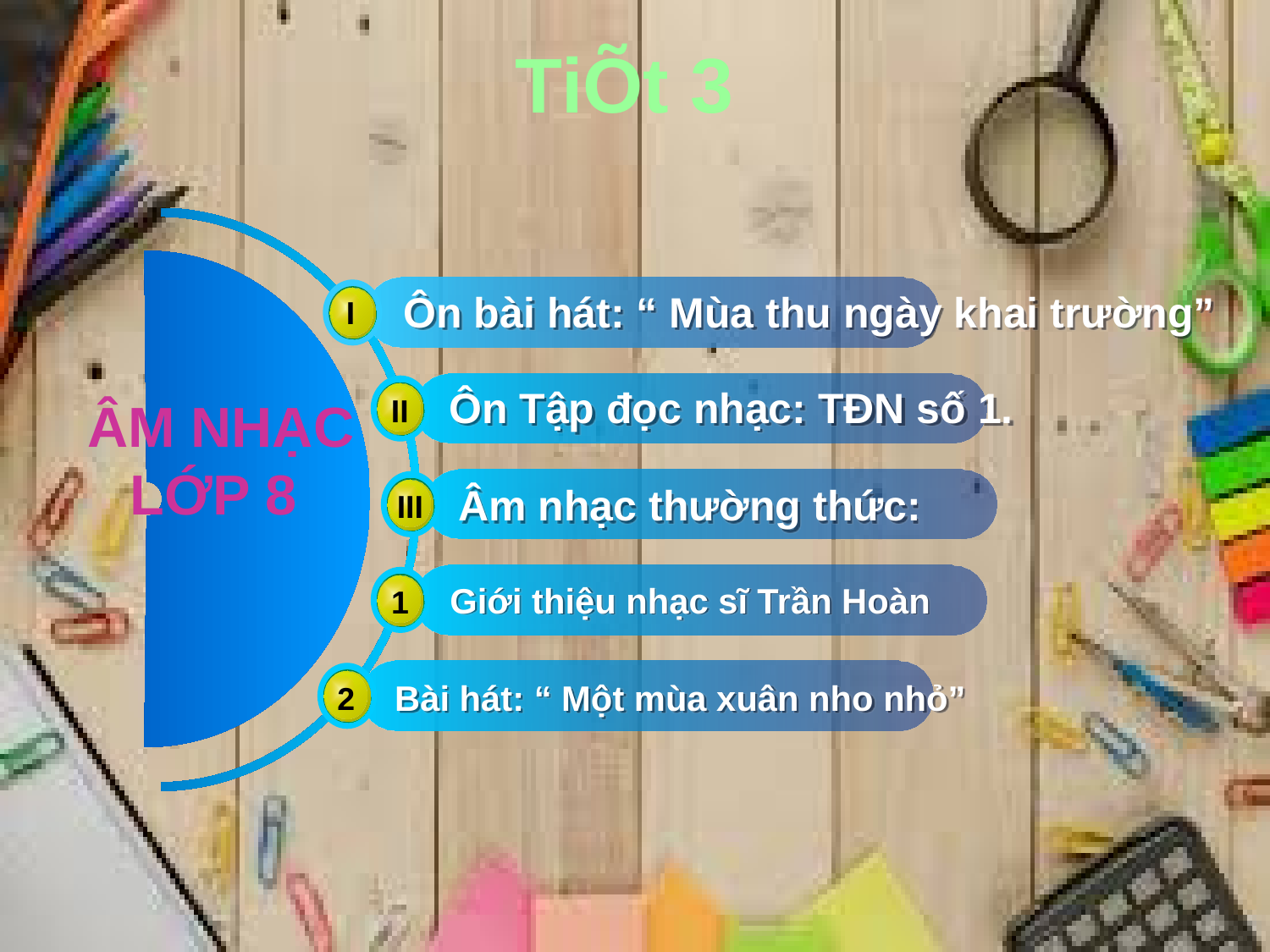

# TiÕt 3

Ôn bài hát: “ Mùa thu ngày khai trường”

I

Ôn Tập đọc nhạc: TĐN số 1.

II
 ÂM NHẠC
LỚP 8

Âm nhạc thường thức:
III

Giới thiệu nhạc sĩ Trần Hoàn
1

Bài hát: “ Một mùa xuân nho nhỏ”
2